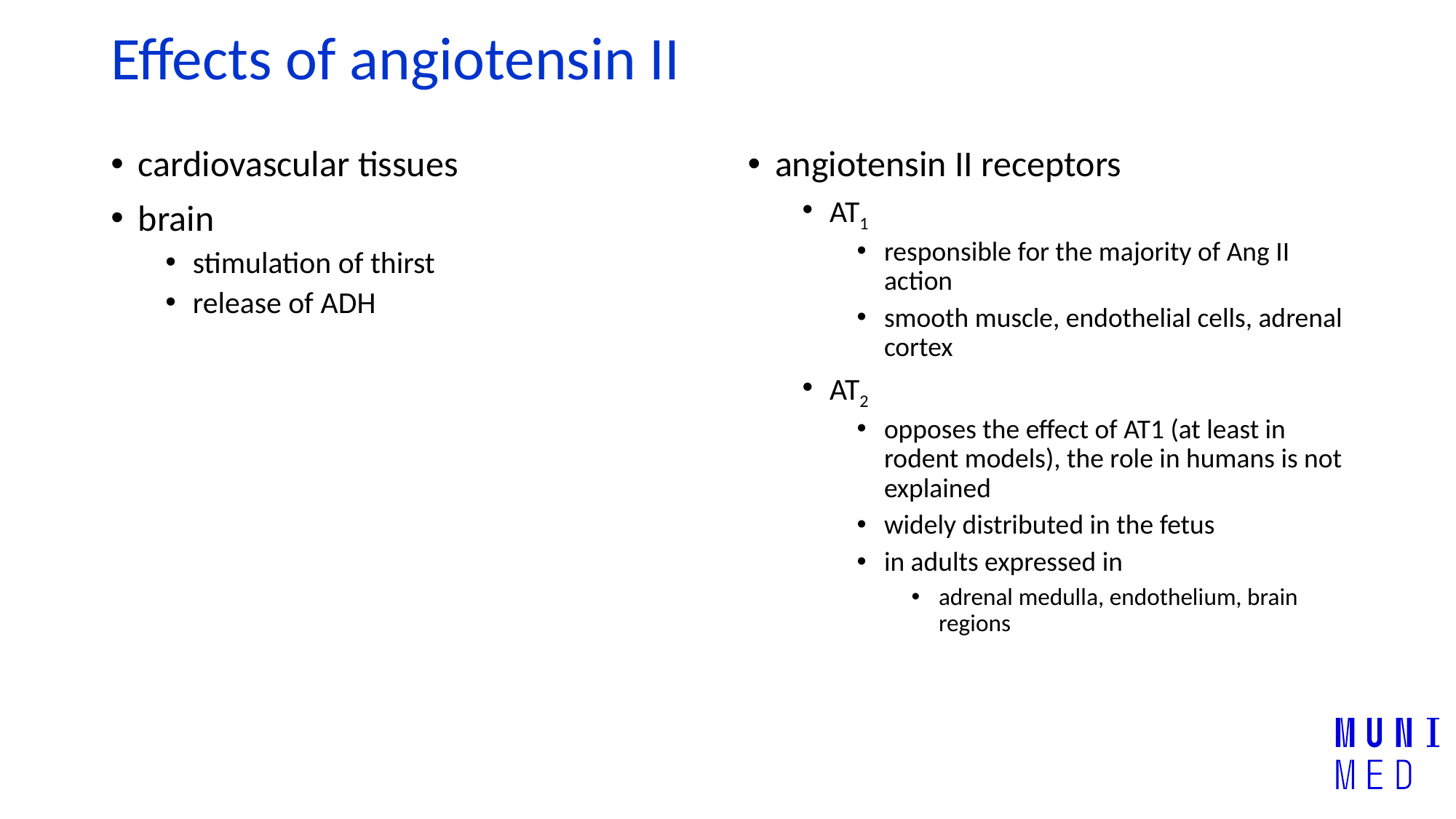

# Effects of angiotensin II
cardiovascular tissues
brain
stimulation of thirst
release of ADH
angiotensin II receptors
AT1
responsible for the majority of Ang II action
smooth muscle, endothelial cells, adrenal cortex
AT2
opposes the effect of AT1 (at least in rodent models), the role in humans is not explained
widely distributed in the fetus
in adults expressed in
adrenal medulla, endothelium, brain regions